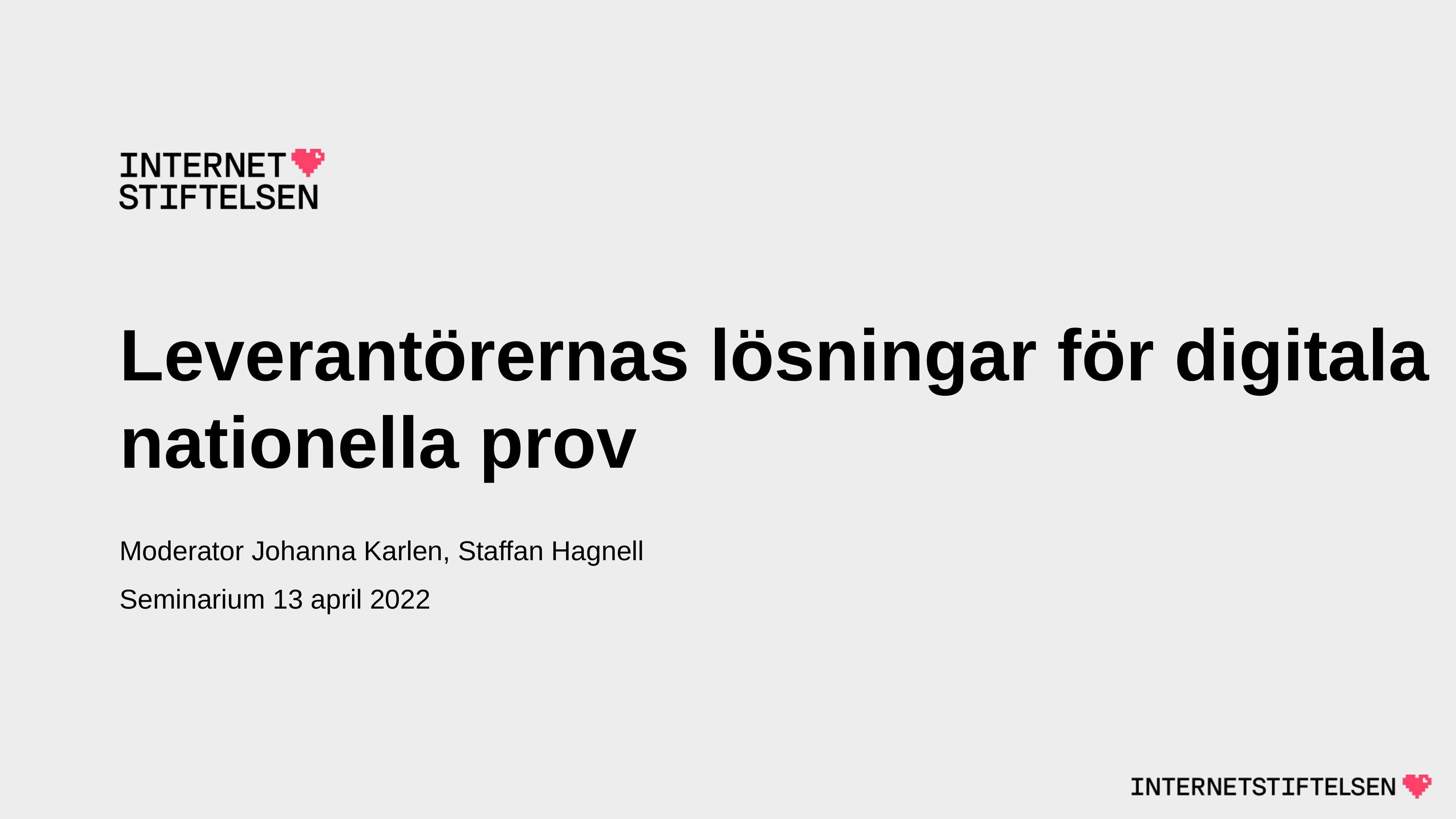

# Leverantörernas lösningar för digitala nationella prov

Moderator Johanna Karlen, Staffan Hagnell
Seminarium 13 april 2022